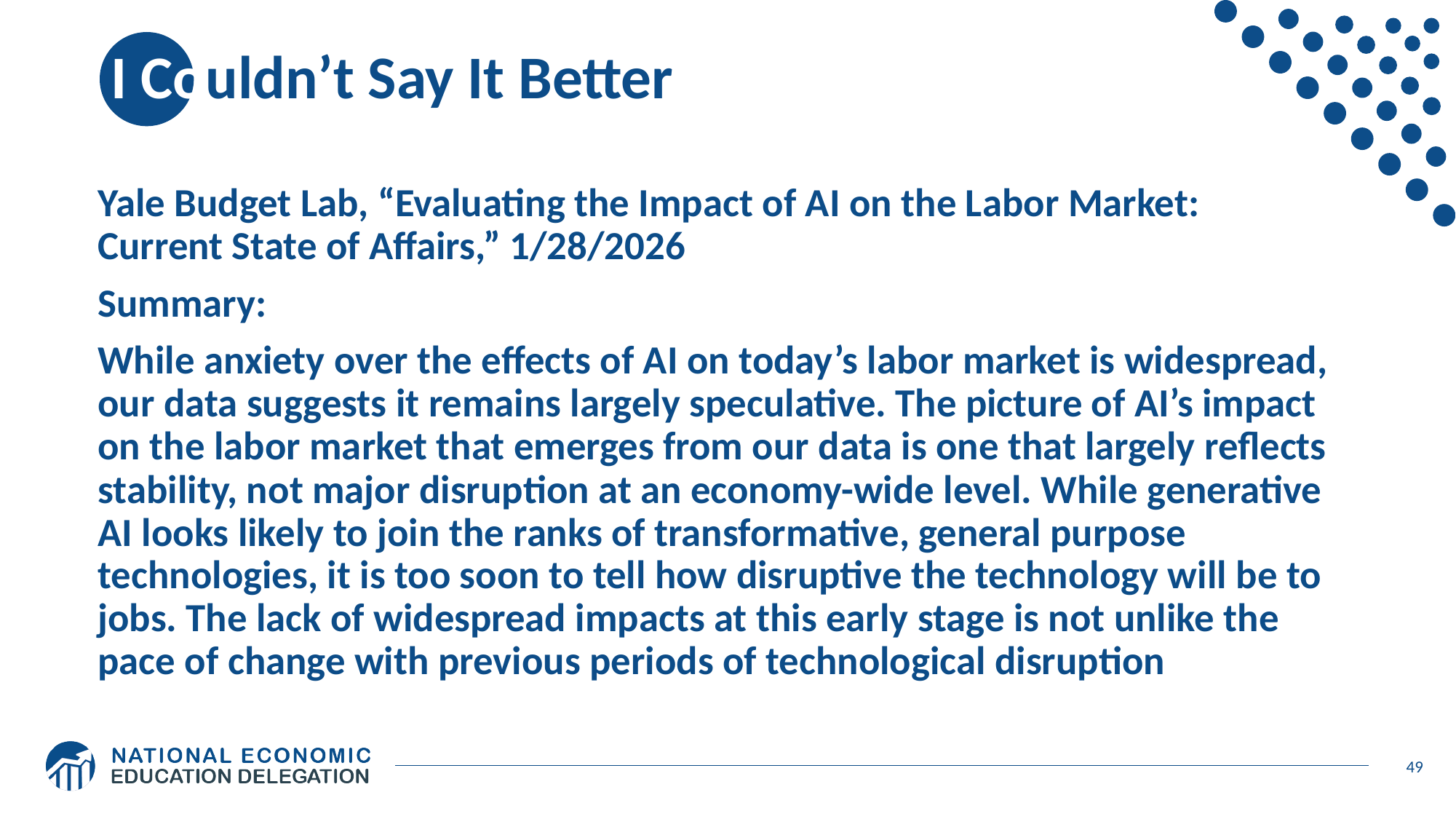

# I Couldn’t Say It Better
Yale Budget Lab, “Evaluating the Impact of AI on the Labor Market:  Current State of Affairs,” 1/28/2026
Summary:
While anxiety over the effects of AI on today’s labor market is widespread, our data suggests it remains largely speculative. The picture of AI’s impact on the labor market that emerges from our data is one that largely reflects stability, not major disruption at an economy-wide level. While generative AI looks likely to join the ranks of transformative, general purpose technologies, it is too soon to tell how disruptive the technology will be to jobs. The lack of widespread impacts at this early stage is not unlike the pace of change with previous periods of technological disruption

49